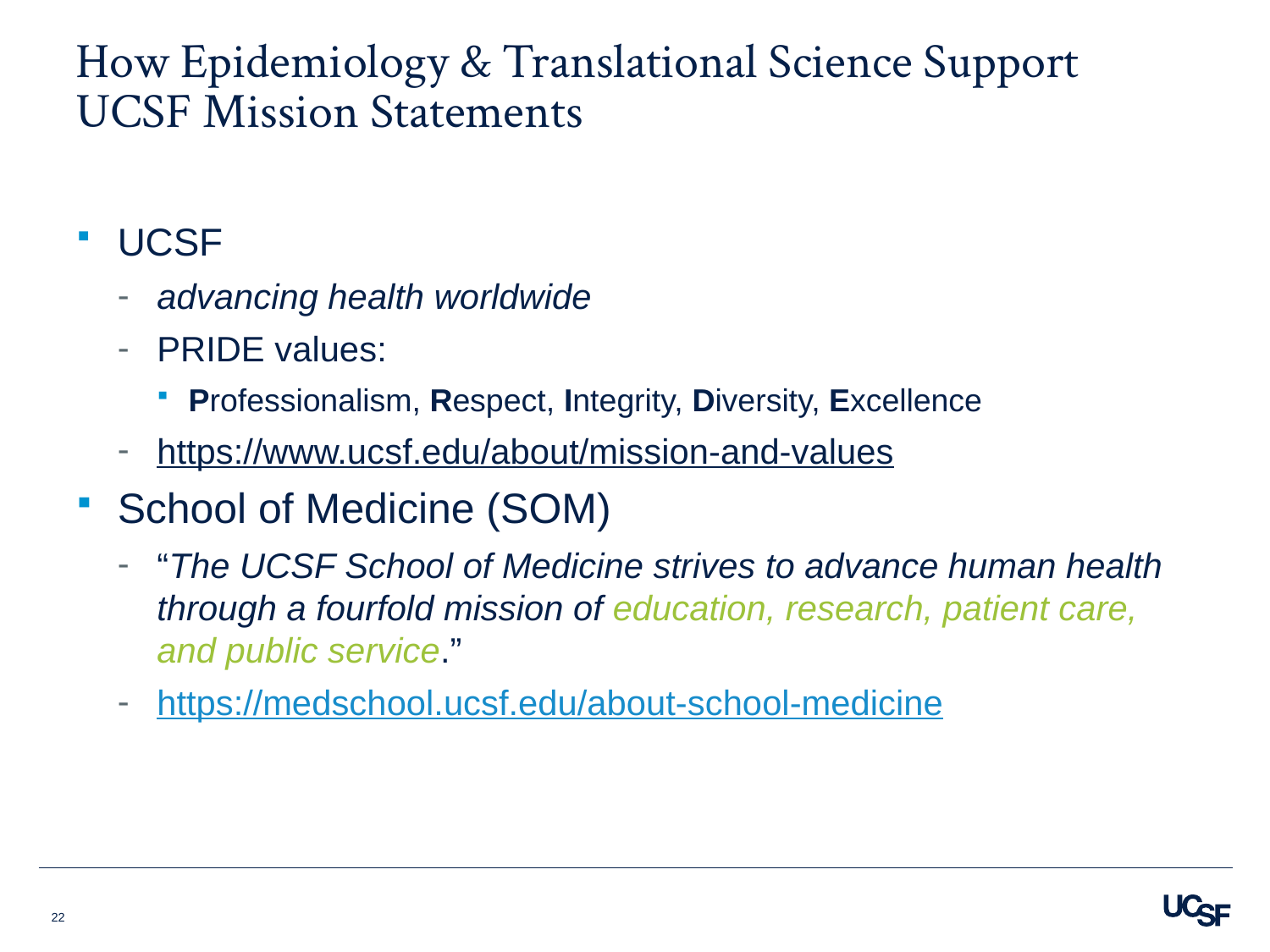

# How Epidemiology & Translational Science Support UCSF Mission Statements
UCSF
advancing health worldwide
PRIDE values:
Professionalism, Respect, Integrity, Diversity, Excellence
https://www.ucsf.edu/about/mission-and-values
School of Medicine (SOM)
“The UCSF School of Medicine strives to advance human health through a fourfold mission of education, research, patient care, and public service.”
https://medschool.ucsf.edu/about-school-medicine
22